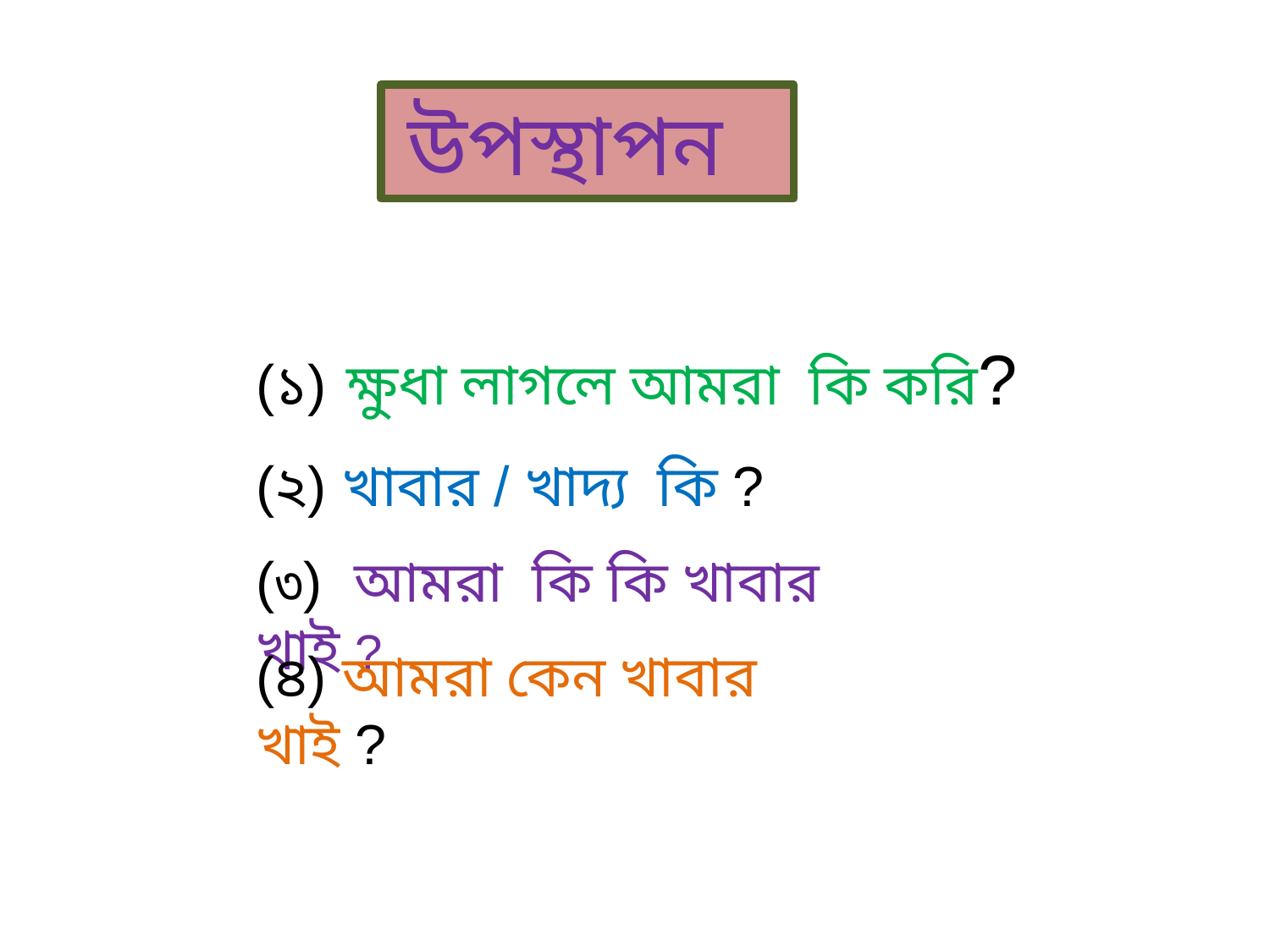

উপস্থাপন
(১) ক্ষুধা লাগলে আমরা  কি করি?
(২) খাবার / খাদ্য  কি ?
(৩)  আমরা  কি কি খাবার খাই ?
(৪) আমরা কেন খাবার খাই ?